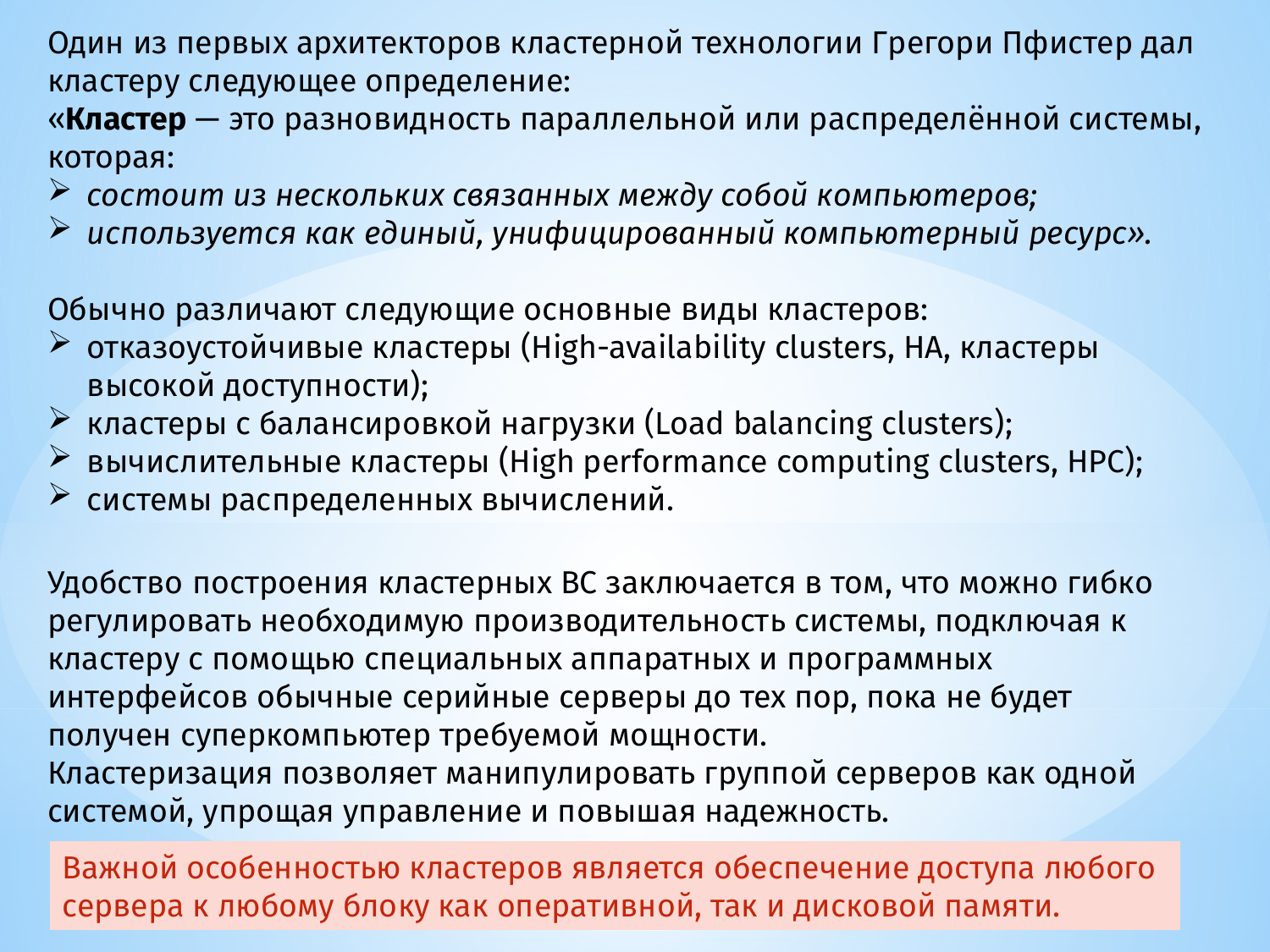

Один из первых архитекторов кластерной технологии Грегори Пфистер дал кластеру следующее определение:
«Кластер — это разновидность параллельной или распределённой системы, которая:
состоит из нескольких связанных между собой компьютеров;
используется как единый, унифицированный компьютерный ресурс».

Обычно различают следующие основные виды кластеров:
отказоустойчивые кластеры (High-availability clusters, HA, кластеры высокой доступности);
кластеры с балансировкой нагрузки (Load balancing clusters);
вычислительные кластеры (High performance computing clusters, HPC);
системы распределенных вычислений.
Удобство построения кластерных ВС заключается в том, что можно гибко регулировать необходимую производительность системы, подключая к кластеру с помощью специальных аппаратных и программных интерфейсов обычные серийные серверы до тех пор, пока не будет получен суперкомпьютер требуемой мощности.
Кластеризация позволяет манипулировать группой серверов как одной системой, упрощая управление и повышая надежность.
Важной особенностью кластеров является обеспечение доступа любого сервера к любому блоку как оперативной, так и дисковой памяти.